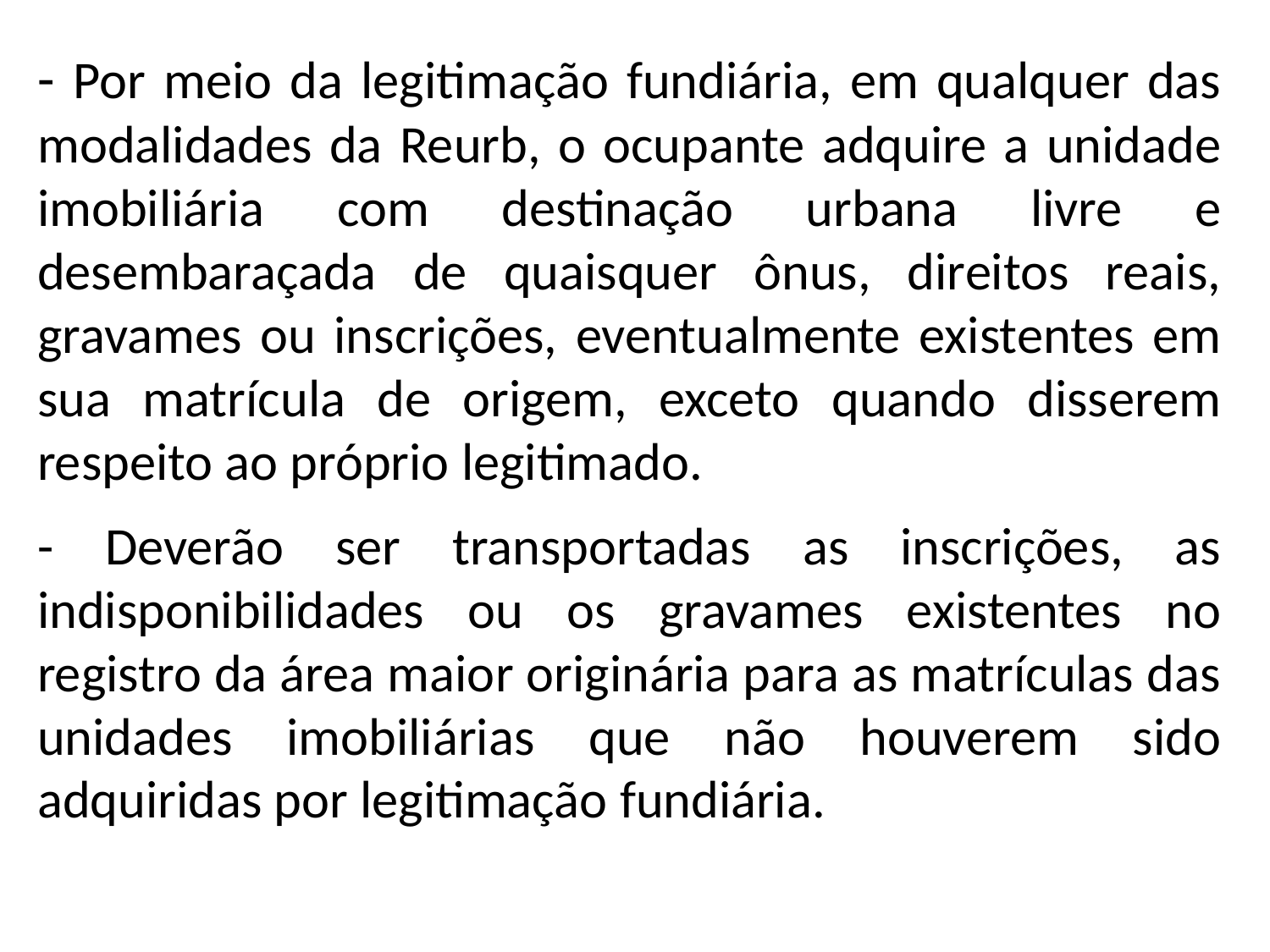

- Por meio da legitimação fundiária, em qualquer das modalidades da Reurb, o ocupante adquire a unidade imobiliária com destinação urbana livre e desembaraçada de quaisquer ônus, direitos reais, gravames ou inscrições, eventualmente existentes em sua matrícula de origem, exceto quando disserem respeito ao próprio legitimado.
- Deverão ser transportadas as inscrições, as indisponibilidades ou os gravames existentes no registro da área maior originária para as matrículas das unidades imobiliárias que não houverem sido adquiridas por legitimação fundiária.